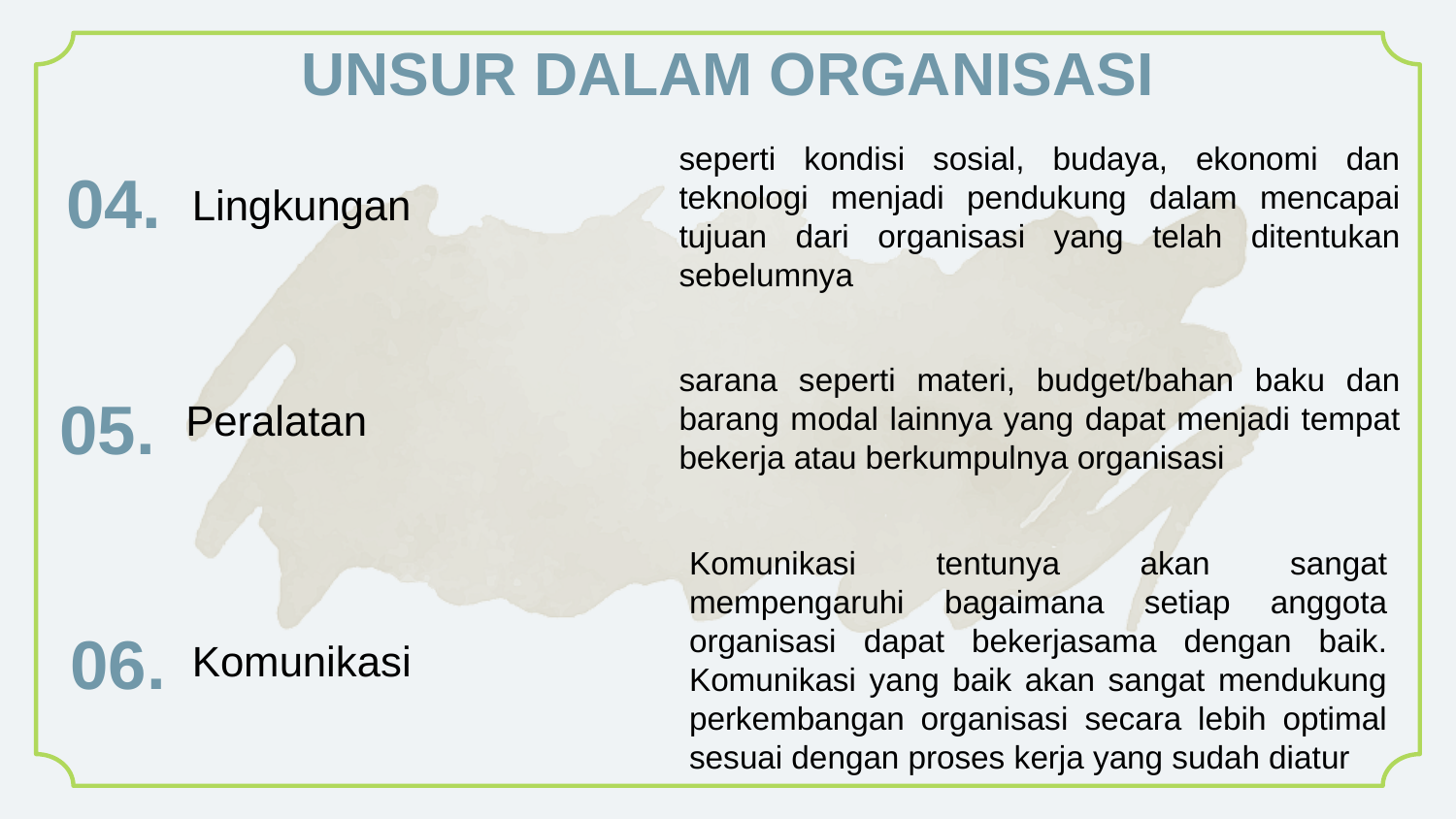

UNSUR DALAM ORGANISASI
seperti kondisi sosial, budaya, ekonomi dan teknologi menjadi pendukung dalam mencapai tujuan dari organisasi yang telah ditentukan sebelumnya
04.
Lingkungan
sarana seperti materi, budget/bahan baku dan barang modal lainnya yang dapat menjadi tempat bekerja atau berkumpulnya organisasi
Peralatan
05.
Komunikasi tentunya akan sangat mempengaruhi bagaimana setiap anggota organisasi dapat bekerjasama dengan baik. Komunikasi yang baik akan sangat mendukung perkembangan organisasi secara lebih optimal sesuai dengan proses kerja yang sudah diatur
06.
Komunikasi